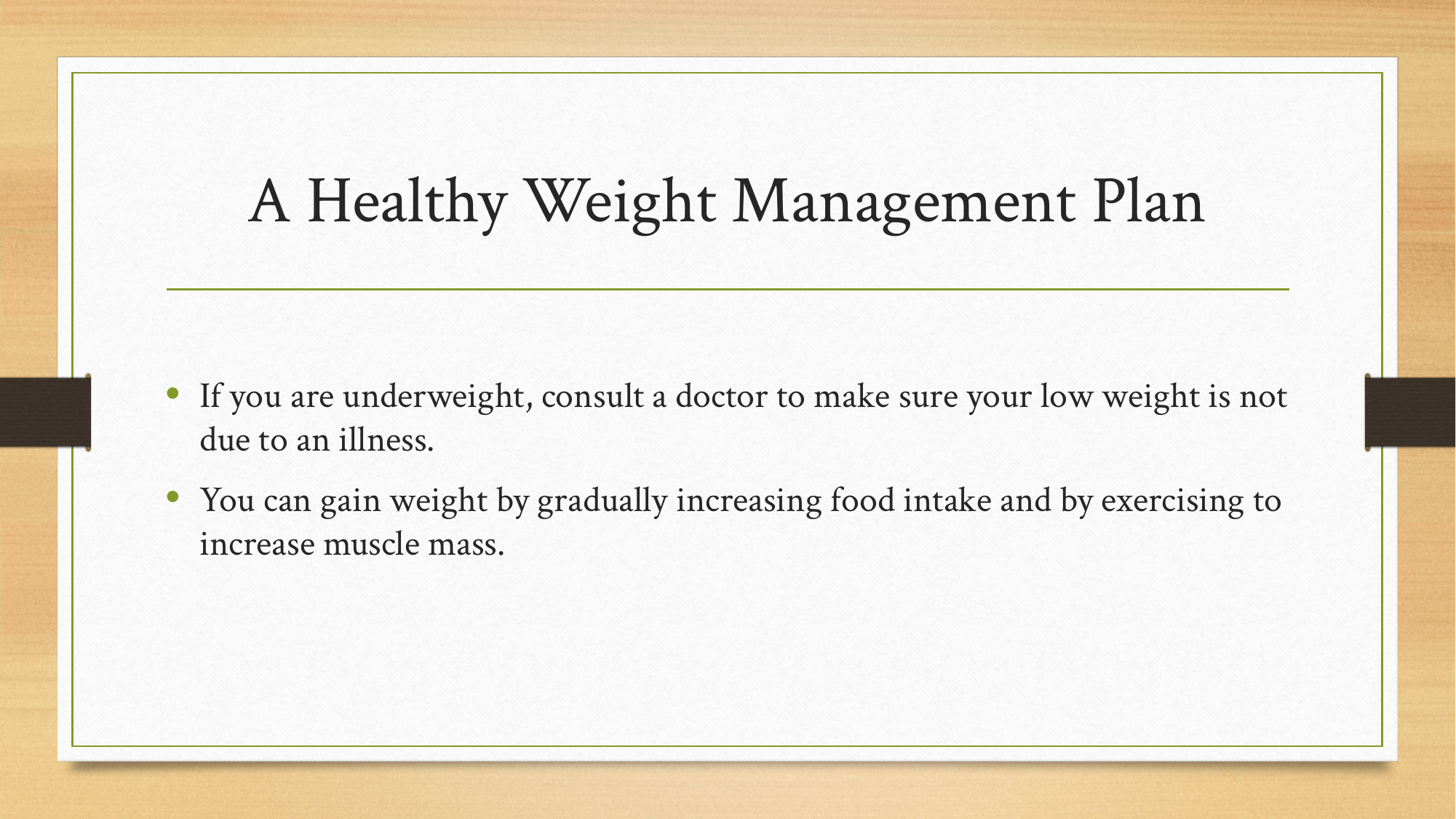

# A Healthy Weight Management Plan

If you are underweight, consult a doctor to make sure your low weight is not due to an illness.
You can gain weight by gradually increasing food intake and by exercising to increase muscle mass.